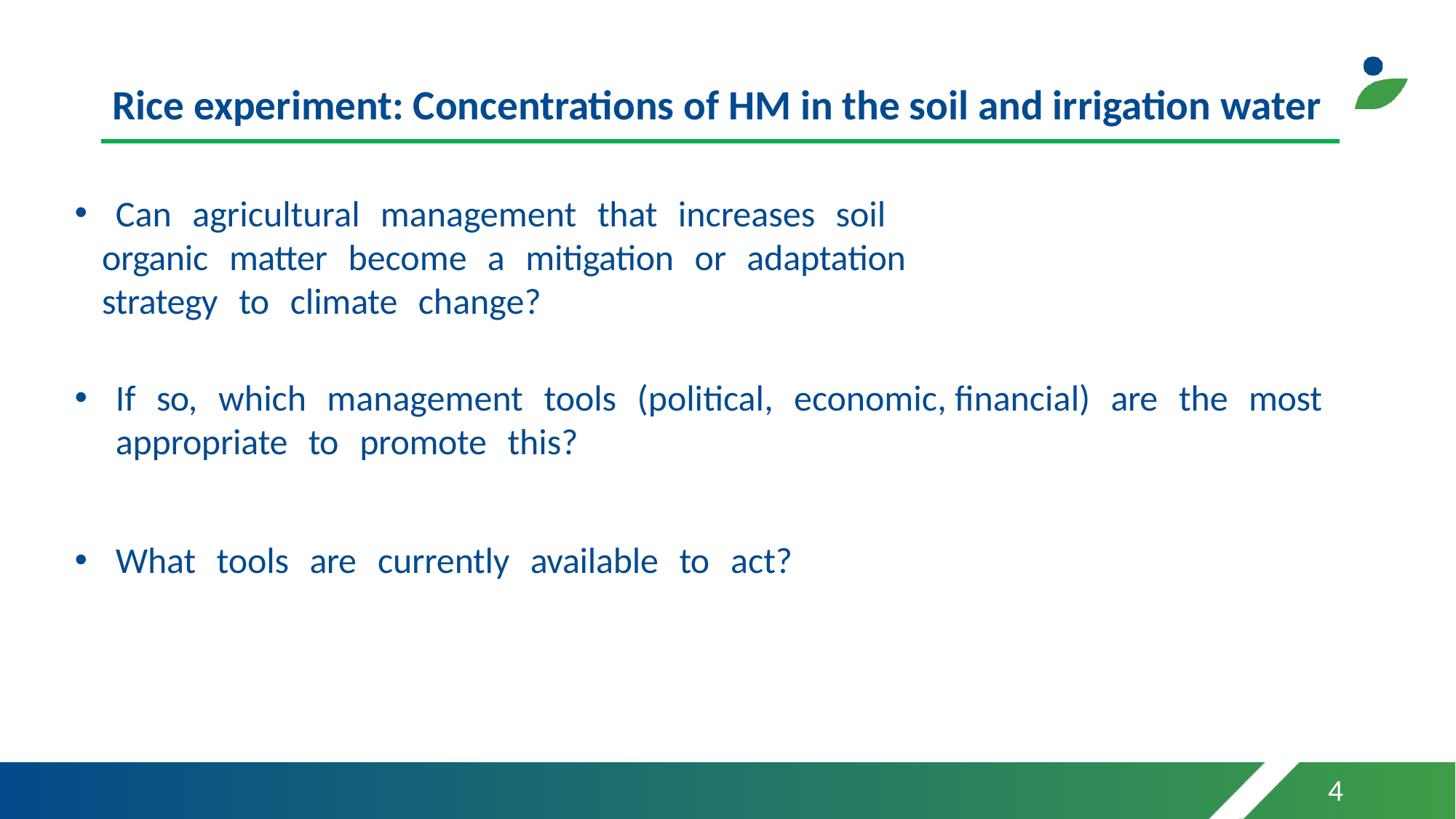

# Rice experiment: Concentrations of HM in the soil and irrigation water
Can agricultural management that increases soil
organic matter become a mitigation or adaptation
strategy to climate change?

If so, which management tools (political, economic, financial) are the most appropriate to promote this?

What tools are currently available to act?
4